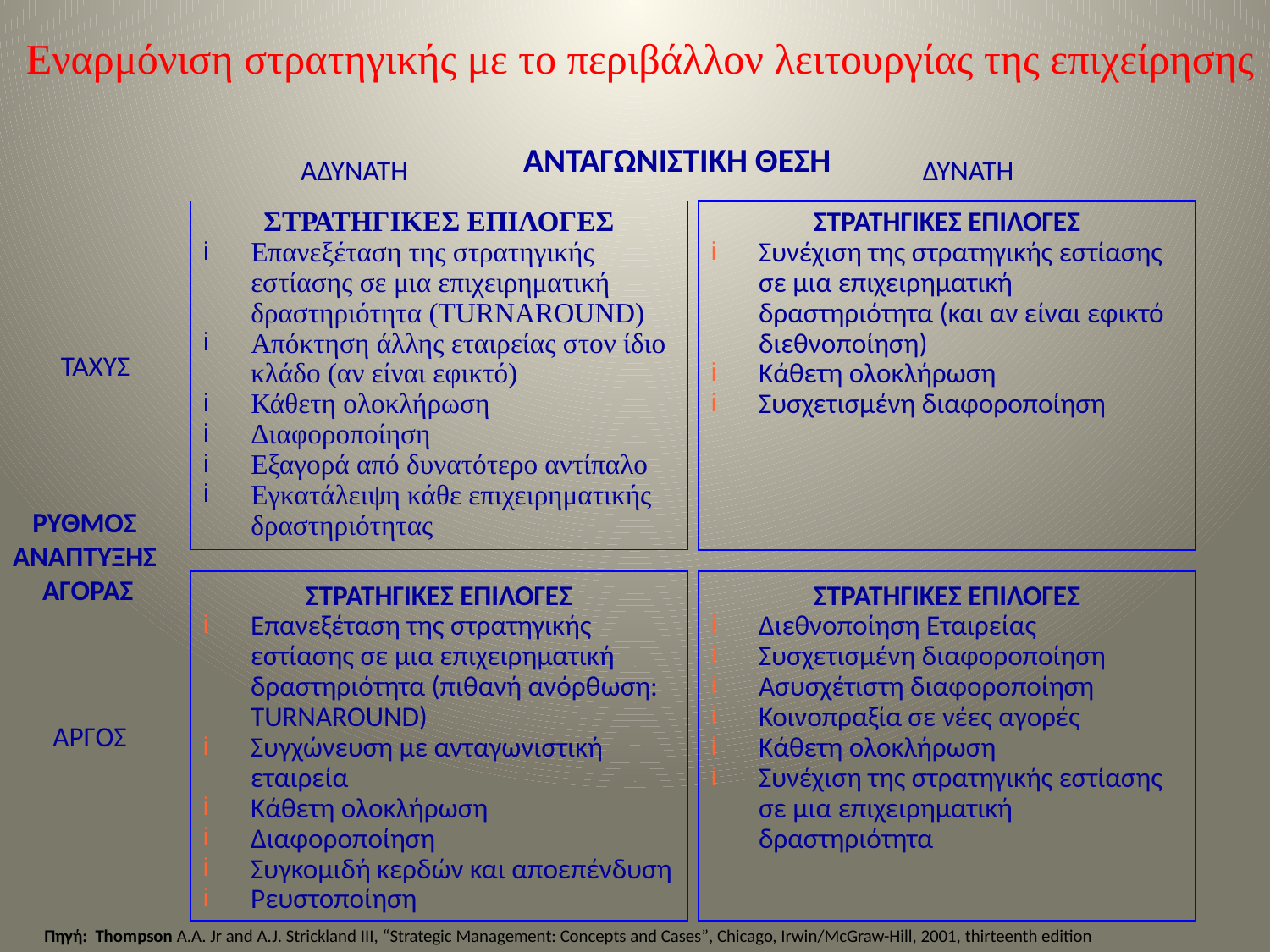

# Εναρμόνιση στρατηγικής με το περιβάλλον λειτουργίας της επιχείρησης
ΑΝΤΑΓΩΝΙΣΤΙΚΗ ΘΕΣΗ
ΑΔΥΝΑΤΗ
ΔΥΝΑΤΗ
ΤΑΧΥΣ
ΡΥΘΜΟΣ
ΑΝΑΠΤΥΞΗΣ
 ΑΓΟΡΑΣ
ΑΡΓΟΣ
ΣΤΡΑΤΗΓΙΚΕΣ ΕΠΙΛΟΓΕΣ
Επανεξέταση της στρατηγικής εστίασης σε μια επιχειρηματική δραστηριότητα (TURNAROUND)
Απόκτηση άλλης εταιρείας στον ίδιο κλάδο (αν είναι εφικτό)
Κάθετη ολοκλήρωση
Διαφοροποίηση
Εξαγορά από δυνατότερο αντίπαλο
Εγκατάλειψη κάθε επιχειρηματικής δραστηριότητας

ΣΤΡΑΤΗΓΙΚΕΣ ΕΠΙΛΟΓΕΣ
Συνέχιση της στρατηγικής εστίασης σε μια επιχειρηματική δραστηριότητα (και αν είναι εφικτό διεθνοποίηση)
Κάθετη ολοκλήρωση
Συσχετισμένη διαφοροποίηση
ΣΤΡΑΤΗΓΙΚΕΣ ΕΠΙΛΟΓΕΣ
Επανεξέταση της στρατηγικής εστίασης σε μια επιχειρηματική δραστηριότητα (πιθανή ανόρθωση: TURNAROUND)
Συγχώνευση με ανταγωνιστική εταιρεία
Κάθετη ολοκλήρωση
Διαφοροποίηση
Συγκομιδή κερδών και αποεπένδυση
Ρευστοποίηση
ΣΤΡΑΤΗΓΙΚΕΣ ΕΠΙΛΟΓΕΣ
Διεθνοποίηση Εταιρείας
Συσχετισμένη διαφοροποίηση
Ασυσχέτιστη διαφοροποίηση
Κοινοπραξία σε νέες αγορές
Κάθετη ολοκλήρωση
Συνέχιση της στρατηγικής εστίασης σε μια επιχειρηματική δραστηριότητα
Πηγή:  Thompson A.A. Jr and A.J. Strickland III, “Strategic Management: Concepts and Cases”, Chicago, Irwin/McGraw-Hill, 2001, thirteenth edition